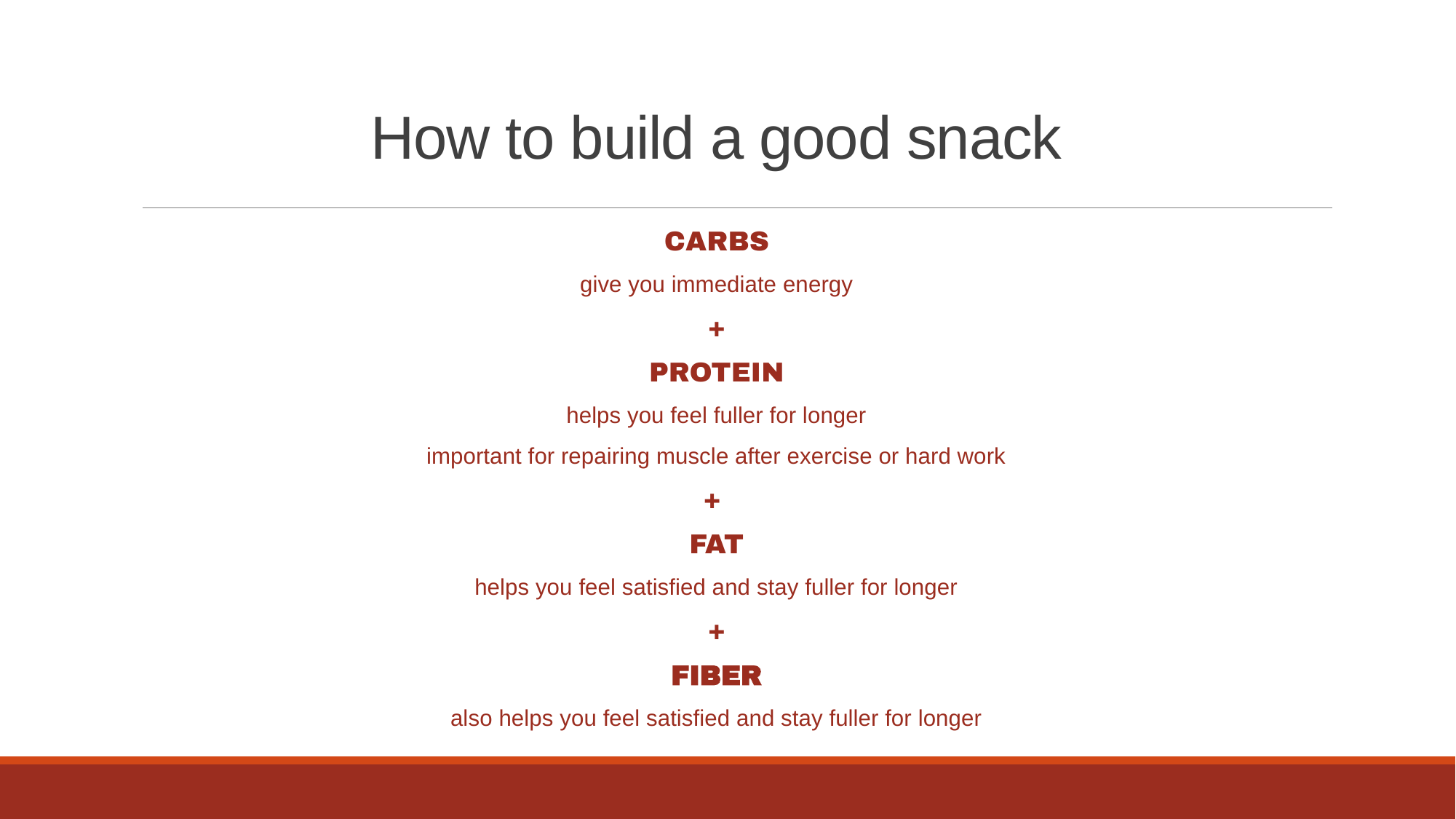

# How to build a good snack
CARBS
give you immediate energy
+
PROTEIN
helps you feel fuller for longer
important for repairing muscle after exercise or hard work
+
FAT
helps you feel satisfied and stay fuller for longer
+
FIBER
also helps you feel satisfied and stay fuller for longer